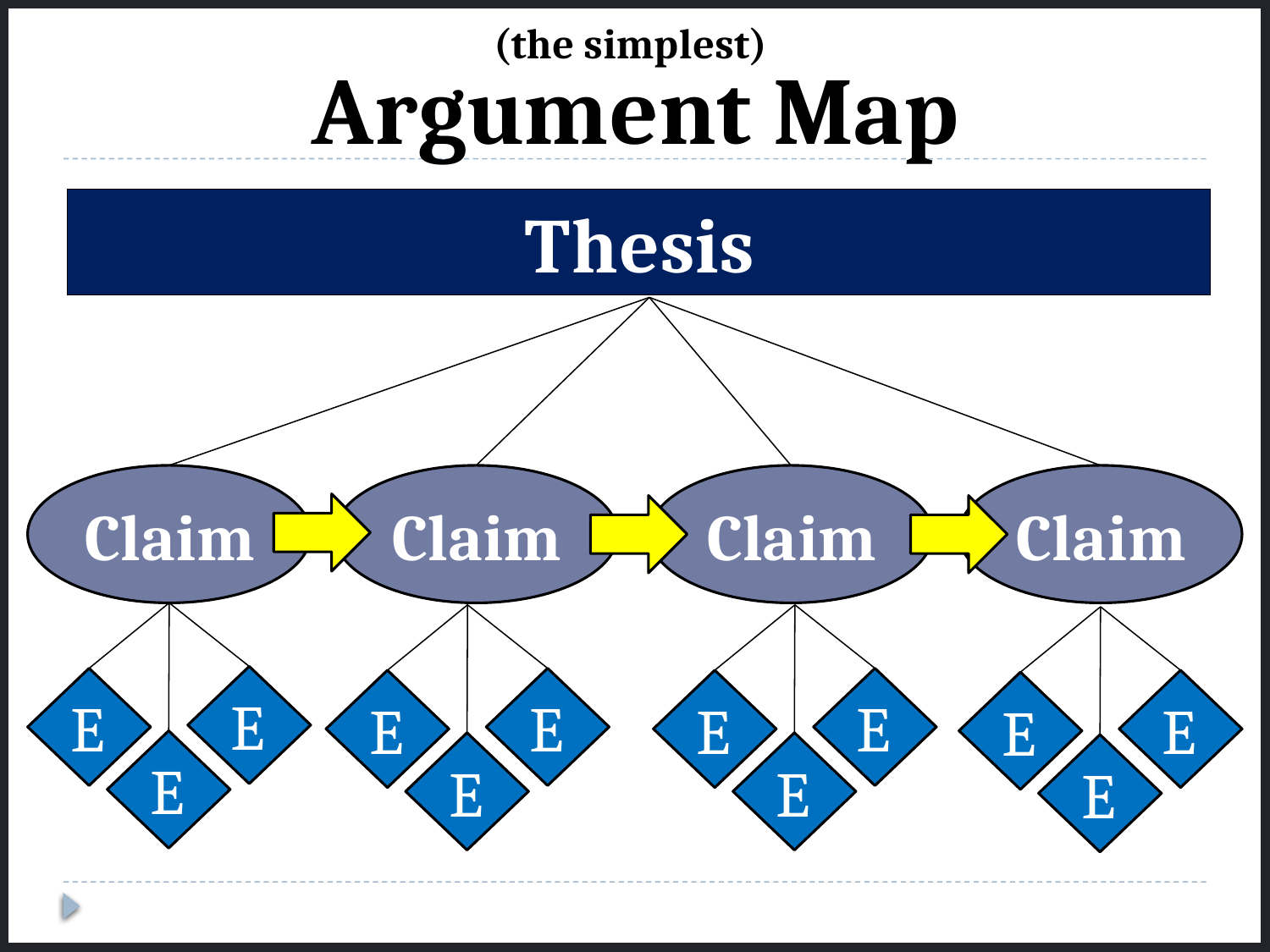

(the simplest)
# Argument Map
Thesis
Claim
Claim
Claim
Claim

E
E
E
E
E
E
E
E
E
E
E
E